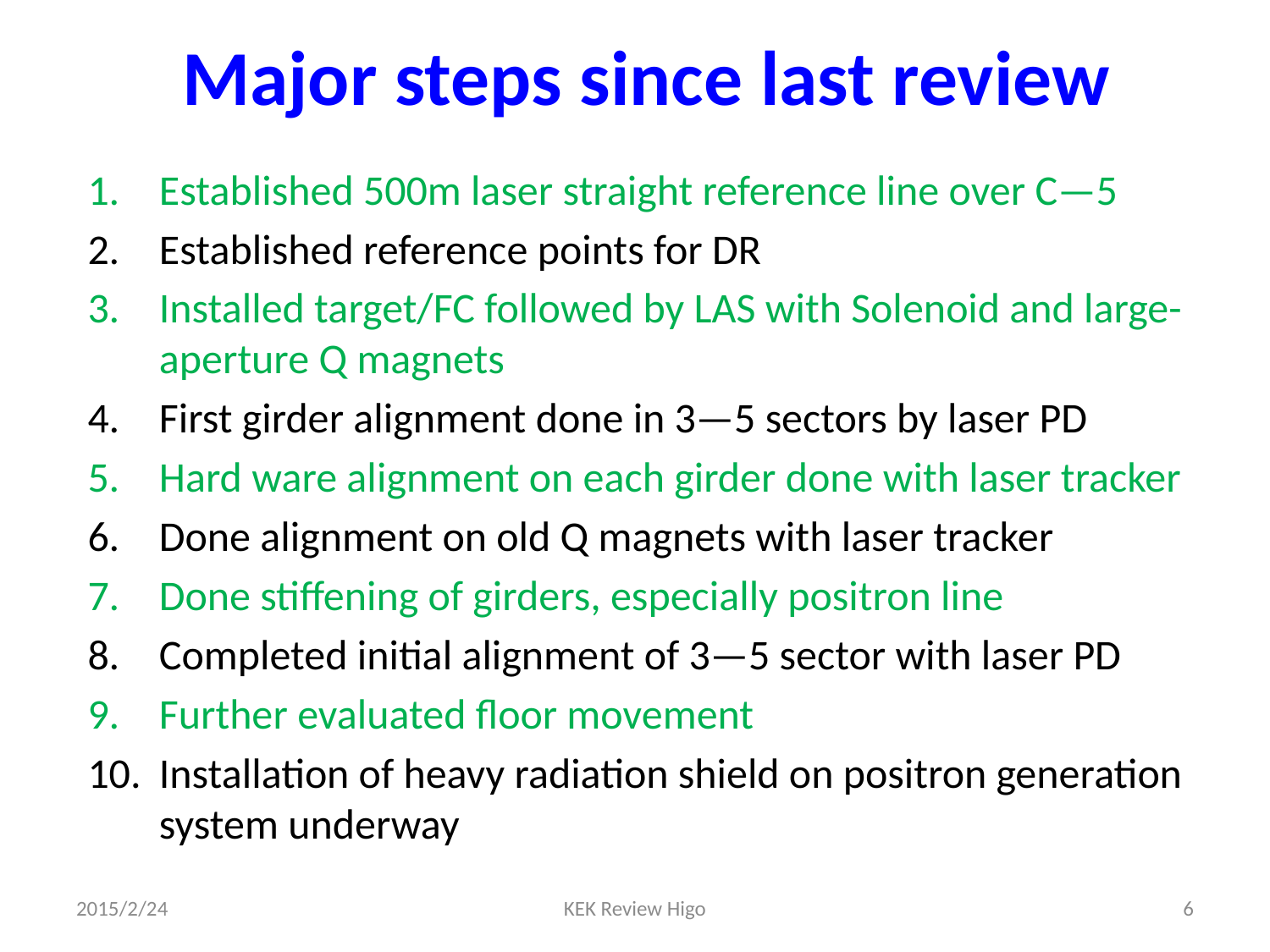

# Major steps since last review
Established 500m laser straight reference line over C—5
Established reference points for DR
Installed target/FC followed by LAS with Solenoid and large-aperture Q magnets
First girder alignment done in 3—5 sectors by laser PD
Hard ware alignment on each girder done with laser tracker
Done alignment on old Q magnets with laser tracker
Done stiffening of girders, especially positron line
Completed initial alignment of 3—5 sector with laser PD
Further evaluated floor movement
Installation of heavy radiation shield on positron generation system underway
2015/2/24
KEK Review Higo
6